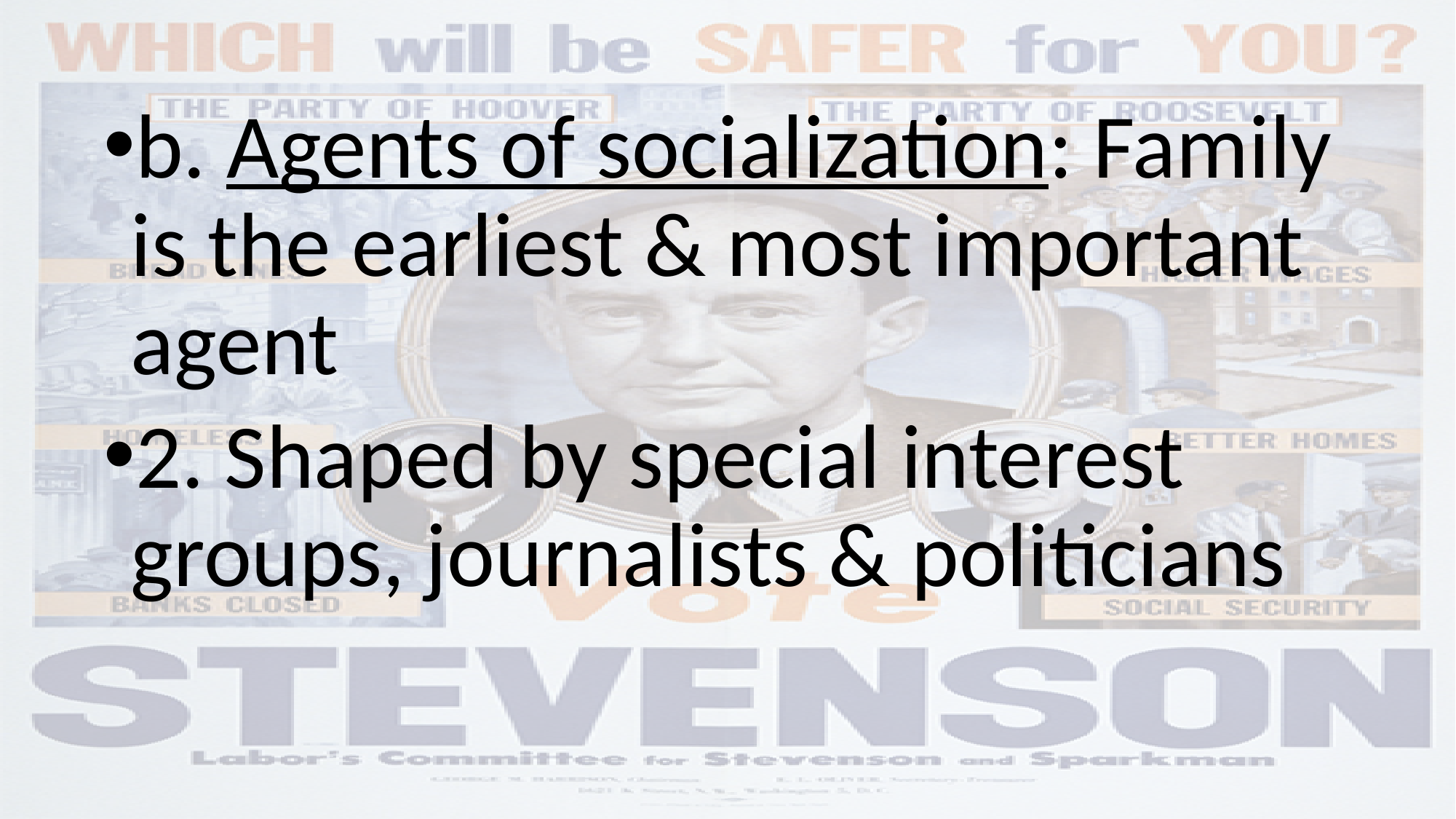

b. Agents of socialization: Family is the earliest & most important agent
2. Shaped by special interest groups, journalists & politicians